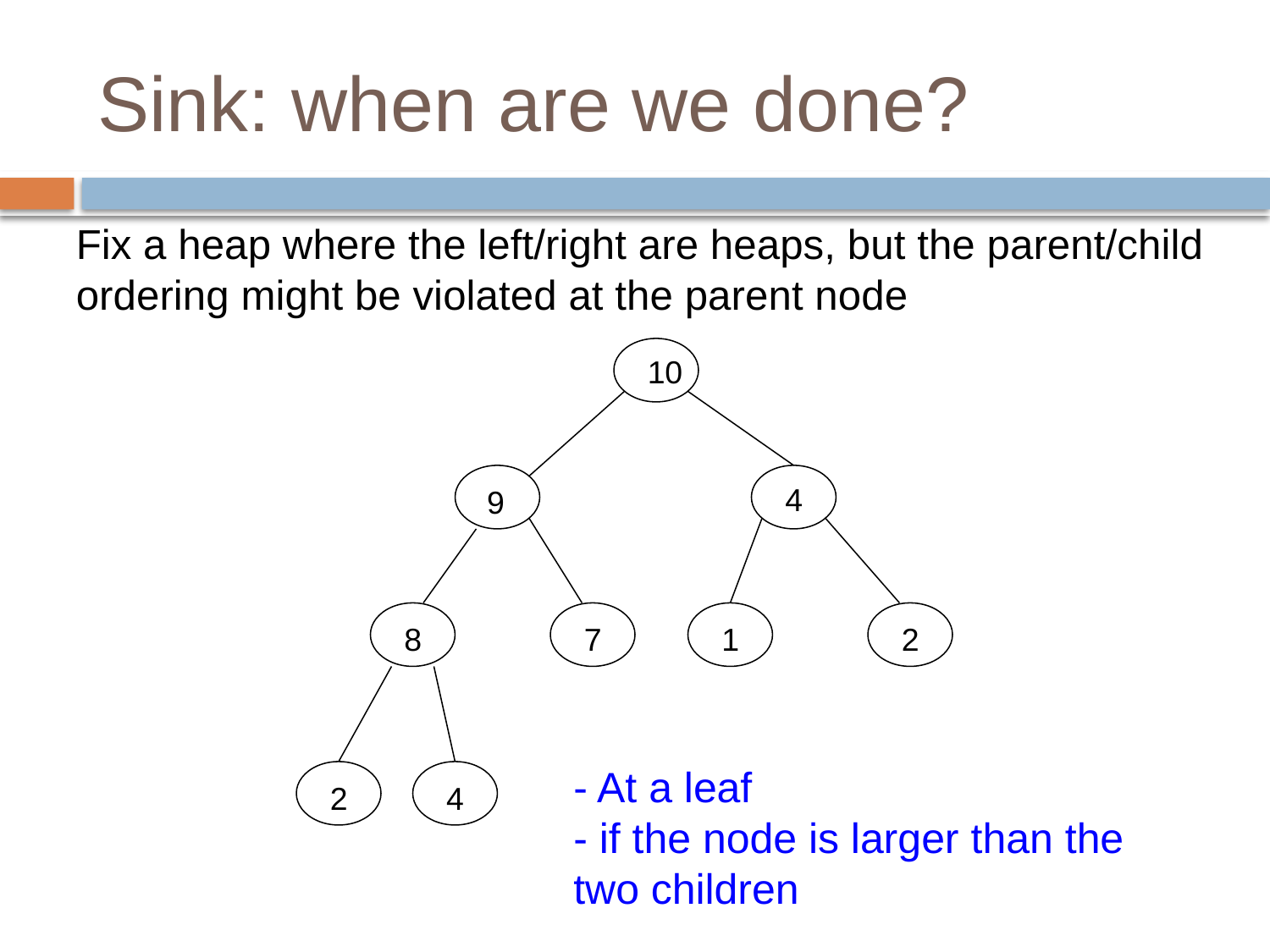

# Sink: when are we done?
Fix a heap where the left/right are heaps, but the parent/child ordering might be violated at the parent node

10

 9

4

8

7

1

2

- At a leaf
- if the node is larger than the two children

2

4